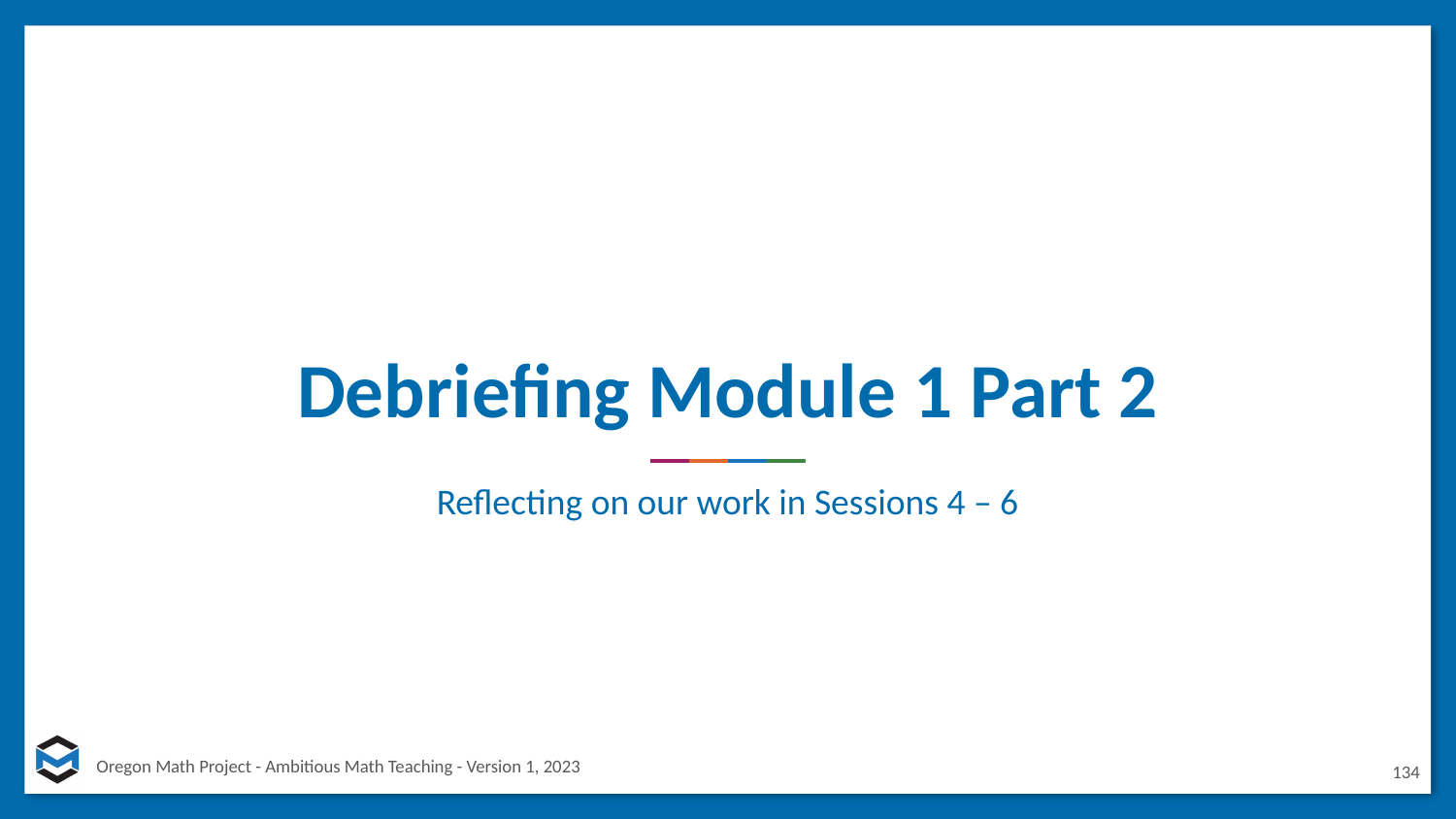

# Debriefing Module 1 Part 2
Reflecting on our work in Sessions 4 – 6
134